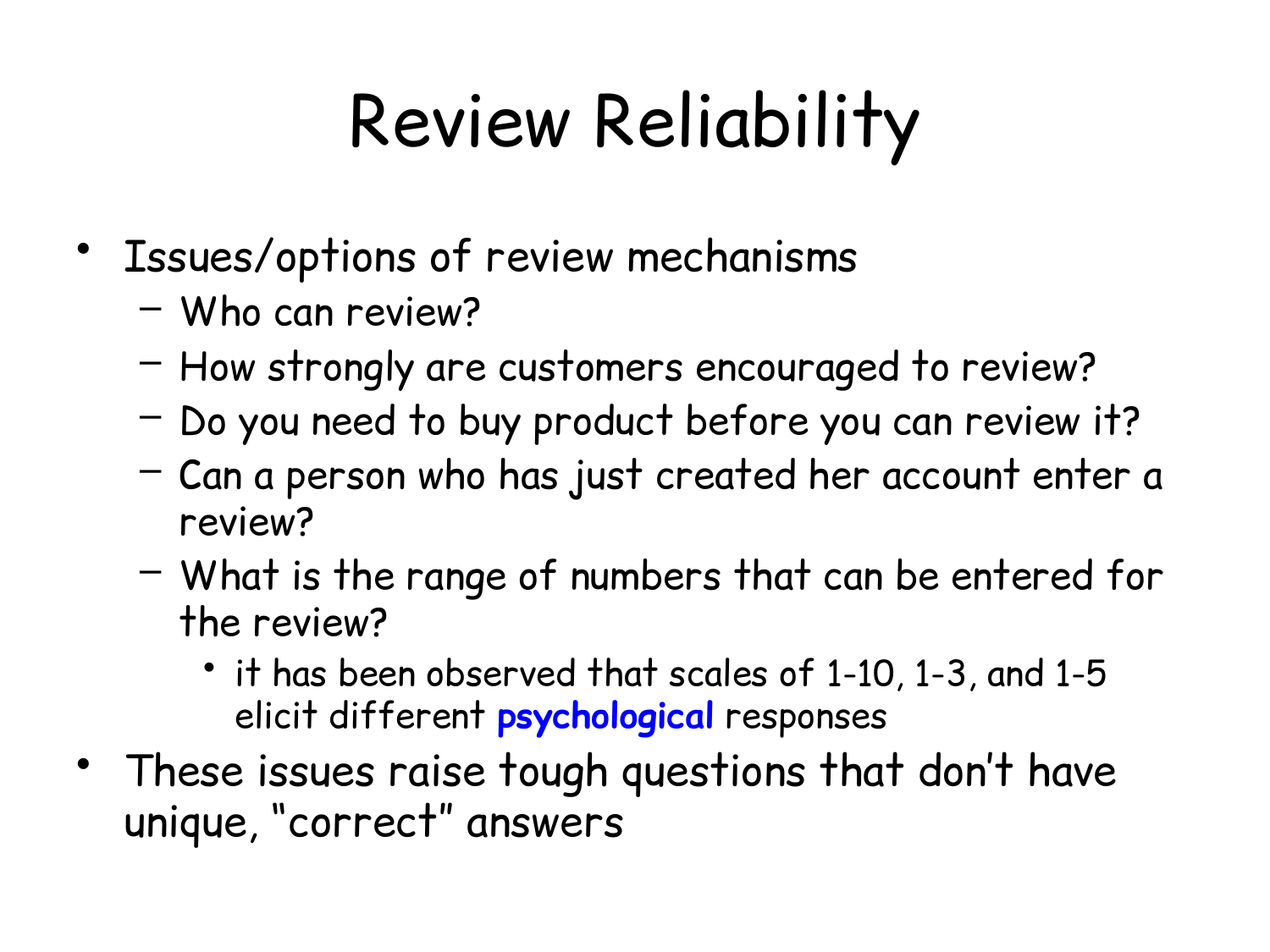

# Review Reliability
Issues/options of review mechanisms
Who can review?
How strongly are customers encouraged to review?
Do you need to buy product before you can review it?
Can a person who has just created her account enter a review?
What is the range of numbers that can be entered for the review?
it has been observed that scales of 1-10, 1-3, and 1-5 elicit different psychological responses
These issues raise tough questions that don’t have unique, “correct” answers